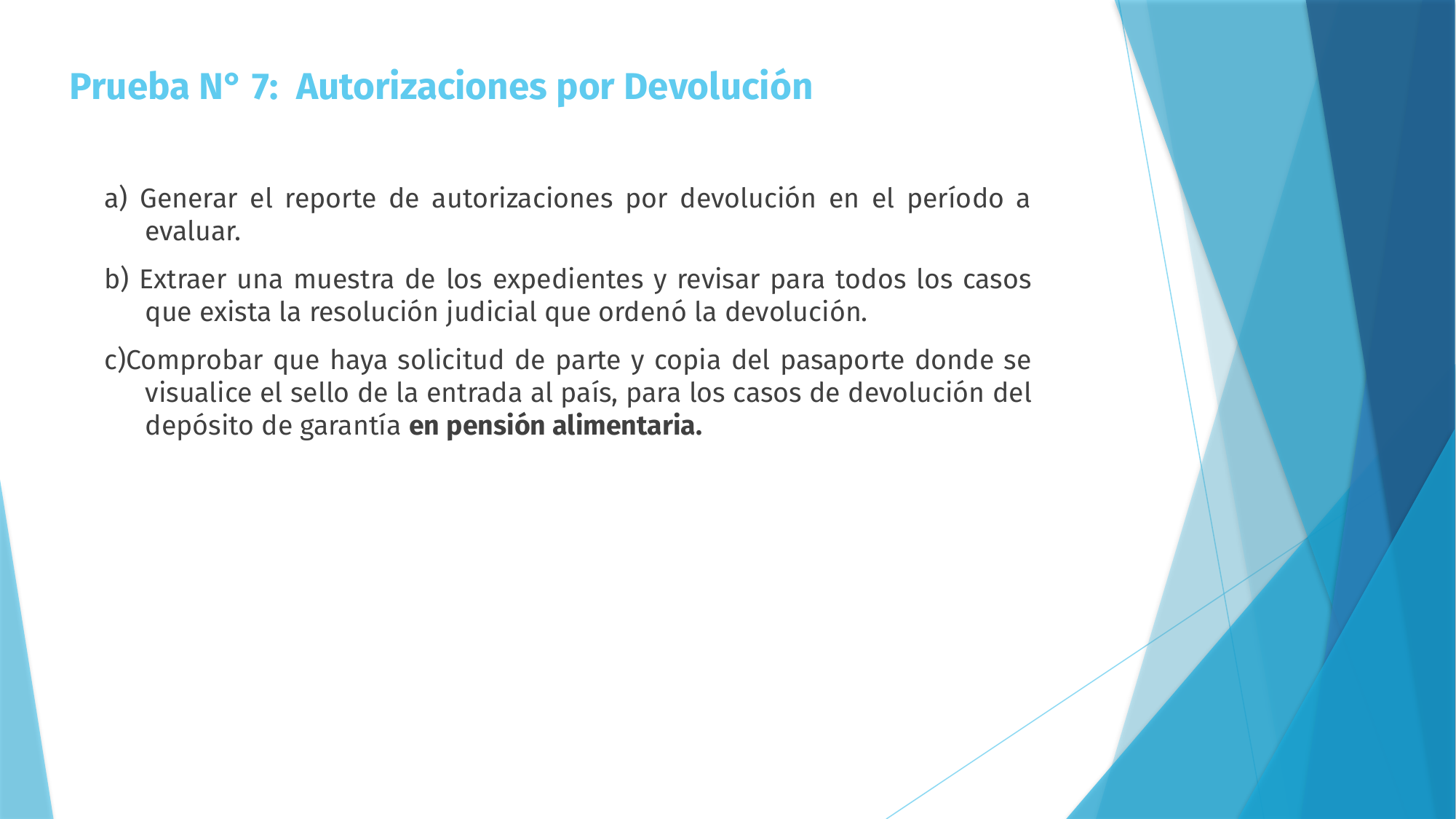

# Prueba N° 7:  Autorizaciones por Devolución
a) Generar el reporte de autorizaciones por devolución en el período a evaluar.
b) Extraer una muestra de los expedientes y revisar para todos los casos que exista la resolución judicial que ordenó la devolución.
c)Comprobar que haya solicitud de parte y copia del pasaporte donde se visualice el sello de la entrada al país, para los casos de devolución del depósito de garantía en pensión alimentaria.